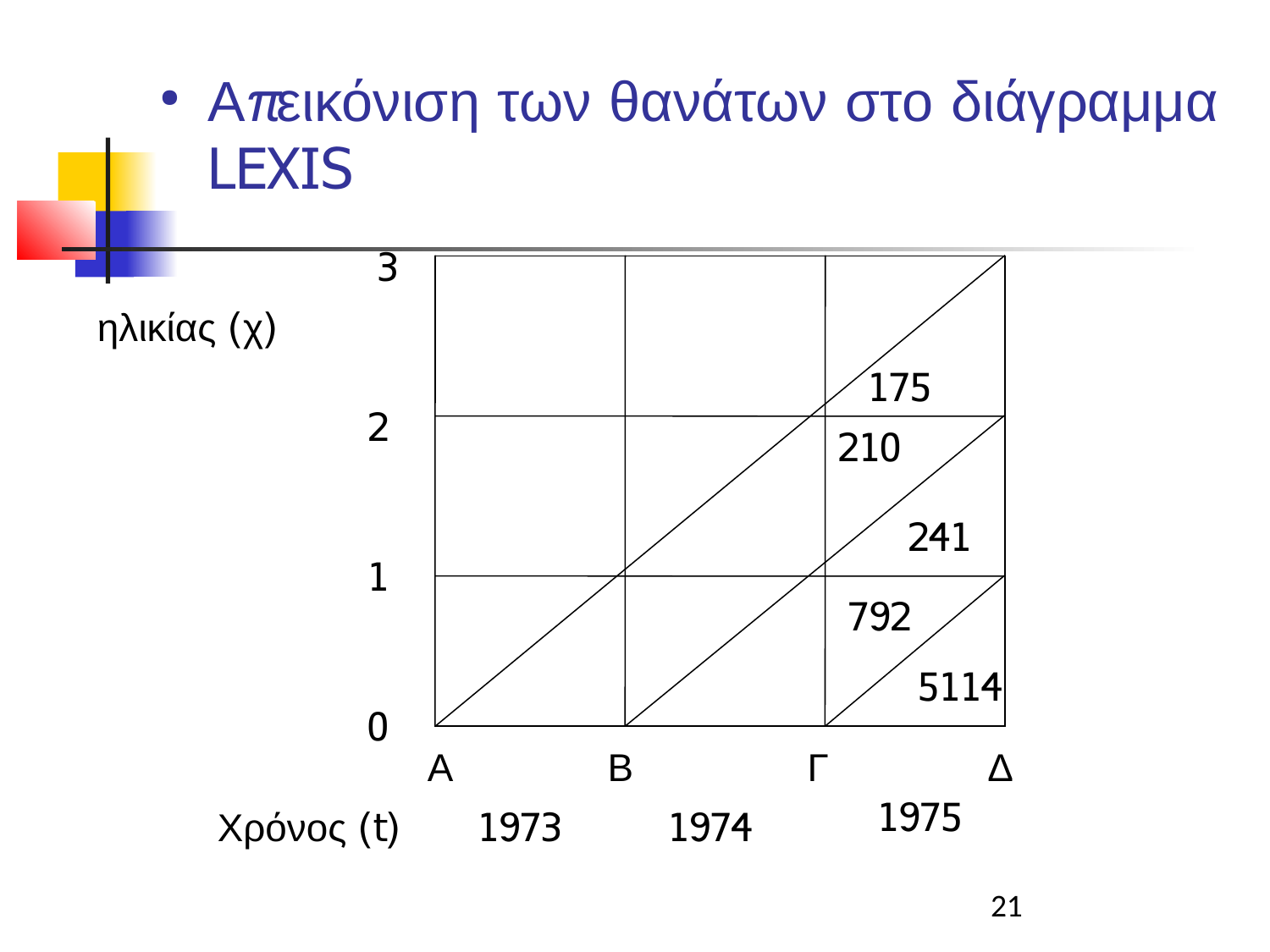

Απεικόνιση των θανάτων στο διάγραμμα LEXIS
3

ηλικίας (χ)
175
2

210
241
1

792
5114
0

Α
Β
Γ
Δ
1975
Χρόνος (t)
1973
1974
21